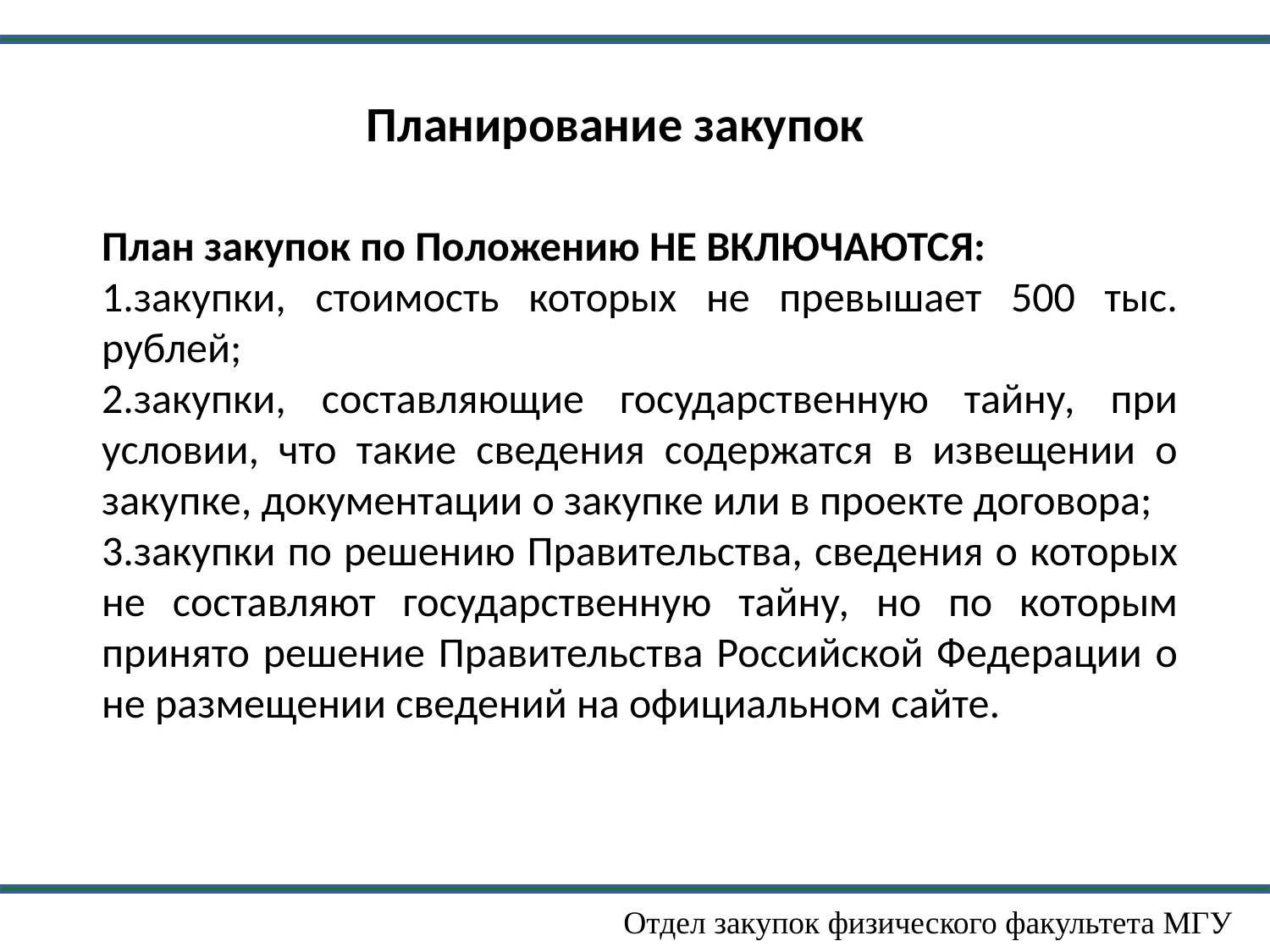

Планирование закупок

План закупок по Положению НЕ ВКЛЮЧАЮТСЯ:
1.закупки, стоимость которых не превышает 500 тыс. рублей;
2.закупки, составляющие государственную тайну, при условии, что такие сведения содержатся в извещении о закупке, документации о закупке или в проекте договора;
3.закупки по решению Правительства, сведения о которых не составляют государственную тайну, но по которым принято решение Правительства Российской Федерации о не размещении сведений на официальном сайте.

Отдел закупок физического факультета МГУ